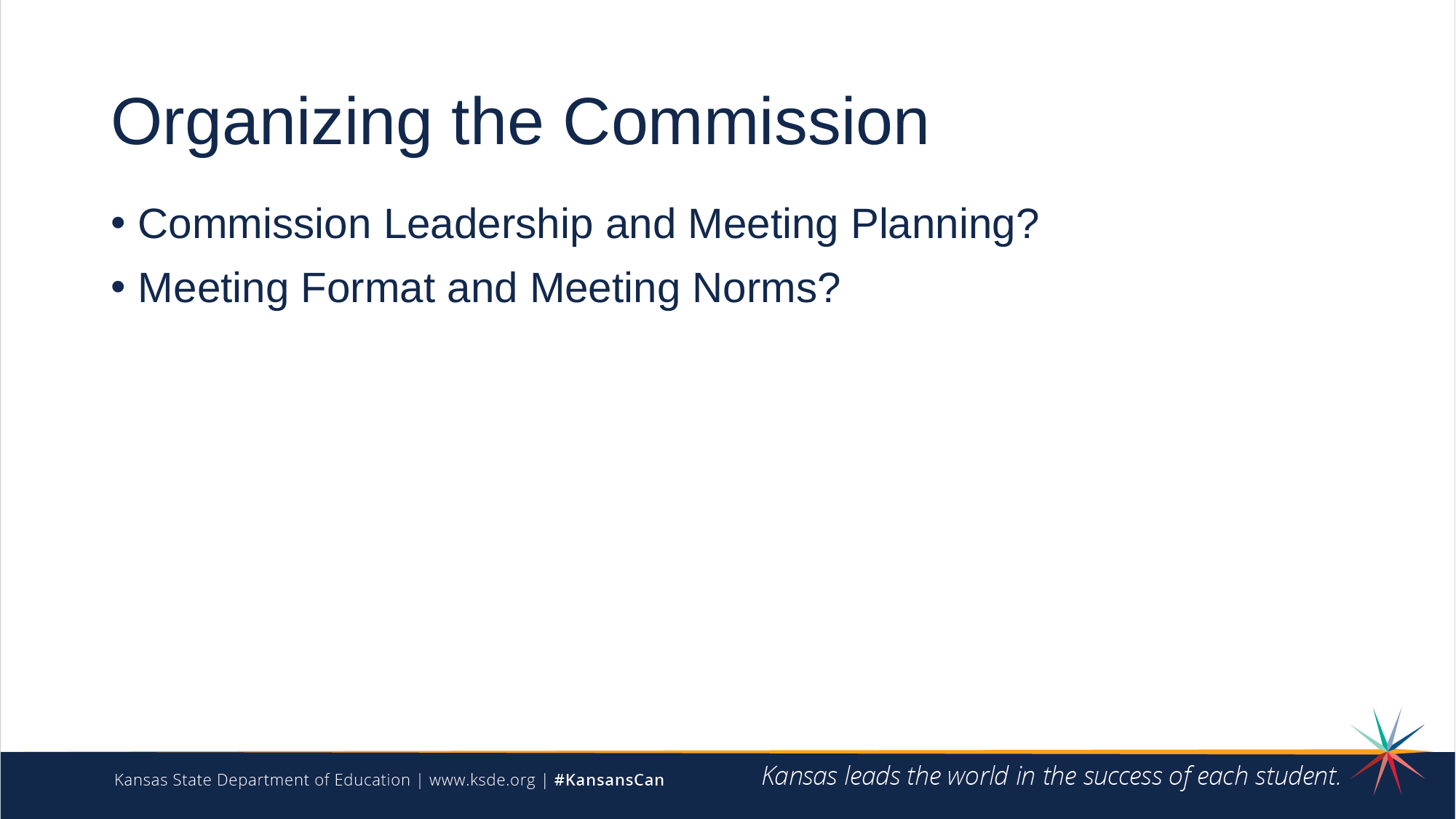

# Organizing the Commission
Commission Leadership and Meeting Planning?
Meeting Format and Meeting Norms?